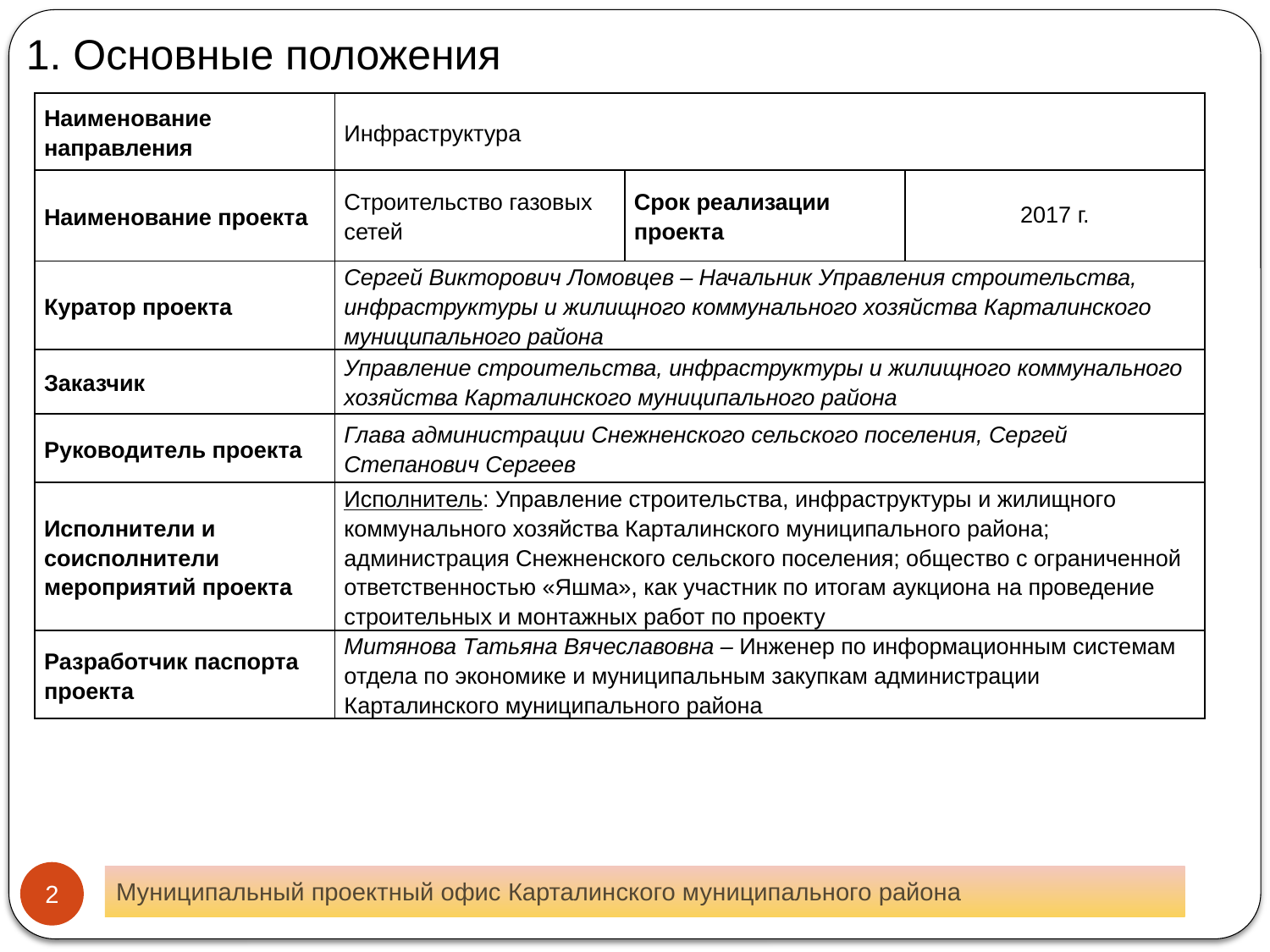

1. Основные положения
| Наименование направления | Инфраструктура |  |  |
| --- | --- | --- | --- |
| Наименование проекта | Строительство газовых сетей | Срок реализации проекта | 2017 г. |
| Куратор проекта | Сергей Викторович Ломовцев – Начальник Управления строительства, инфраструктуры и жилищного коммунального хозяйства Карталинского муниципального района |  |  |
| Заказчик | Управление строительства, инфраструктуры и жилищного коммунального хозяйства Карталинского муниципального района |  |  |
| Руководитель проекта | Глава администрации Снежненского сельского поселения, Сергей Степанович Сергеев |  |  |
| Исполнители и соисполнители мероприятий проекта | Исполнитель: Управление строительства, инфраструктуры и жилищного коммунального хозяйства Карталинского муниципального района; администрация Снежненского сельского поселения; общество с ограниченной ответственностью «Яшма», как участник по итогам аукциона на проведение строительных и монтажных работ по проекту |  |  |
| Разработчик паспорта проекта | Митянова Татьяна Вячеславовна – Инженер по информационным системам отдела по экономике и муниципальным закупкам администрации Карталинского муниципального района |  |  |
2
Муниципальный проектный офис Карталинского муниципального района